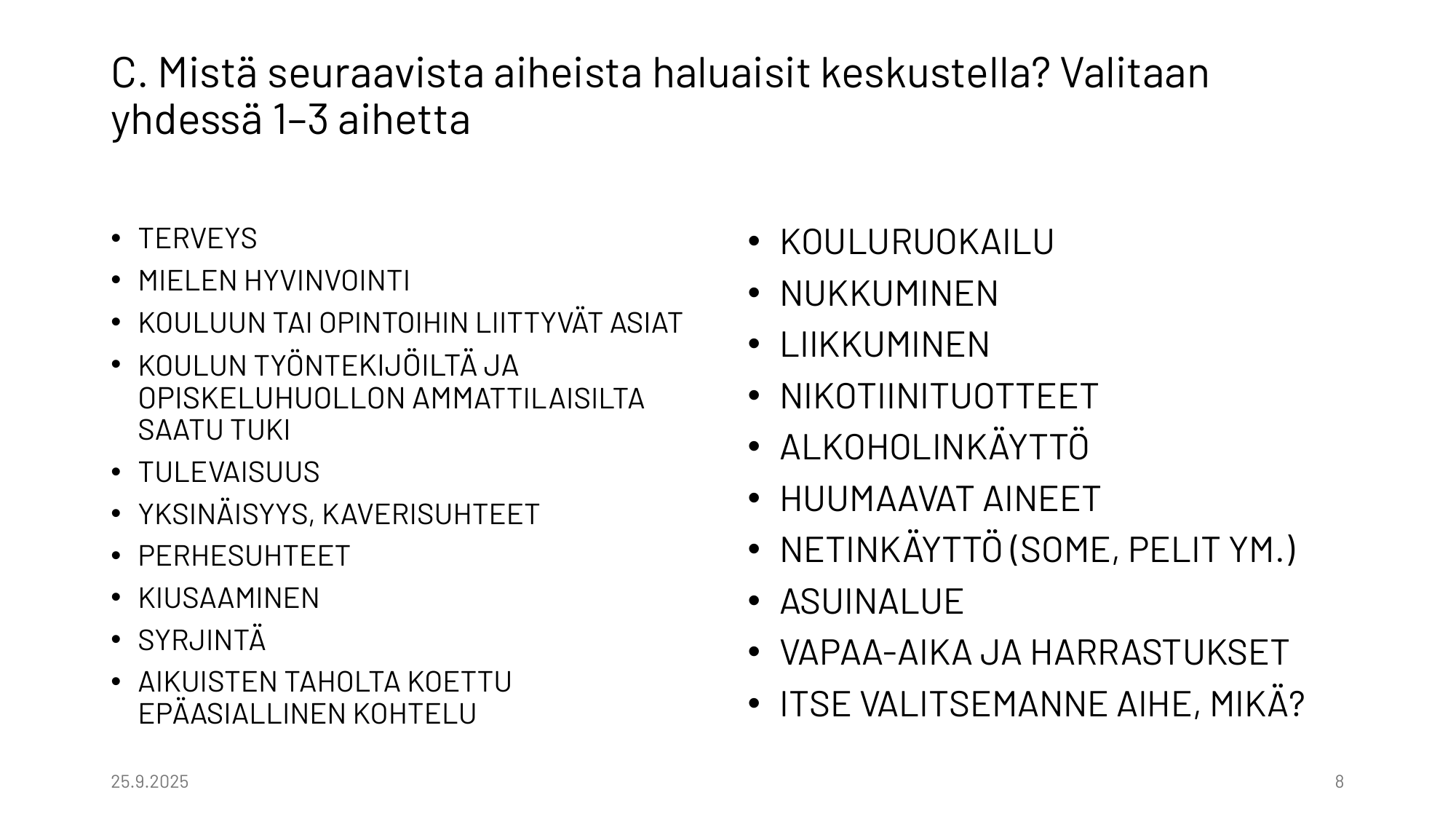

# C. Mistä seuraavista aiheista haluaisit keskustella? Valitaan yhdessä 1–3 aihetta
TERVEYS
MIELEN HYVINVOINTI
KOULUUN TAI OPINTOIHIN LIITTYVÄT ASIAT
KOULUN TYÖNTEKIJÖILTÄ JA OPISKELUHUOLLON AMMATTILAISILTA SAATU TUKI
TULEVAISUUS
YKSINÄISYYS, KAVERISUHTEET
PERHESUHTEET
KIUSAAMINEN
SYRJINTÄ
AIKUISTEN TAHOLTA KOETTU EPÄASIALLINEN KOHTELU

KOULURUOKAILU
NUKKUMINEN​
LIIKKUMINEN​
NIKOTIINITUOTTEET​
ALKOHOLINKÄYTTÖ​
HUUMAAVAT AINEET​
NETINKÄYTTÖ (SOME, PELIT YM.)​
ASUINALUE​
VAPAA-AIKA JA HARRASTUKSET​
ITSE VALITSEMANNE AIHE, MIKÄ?​

25.9.2025
8